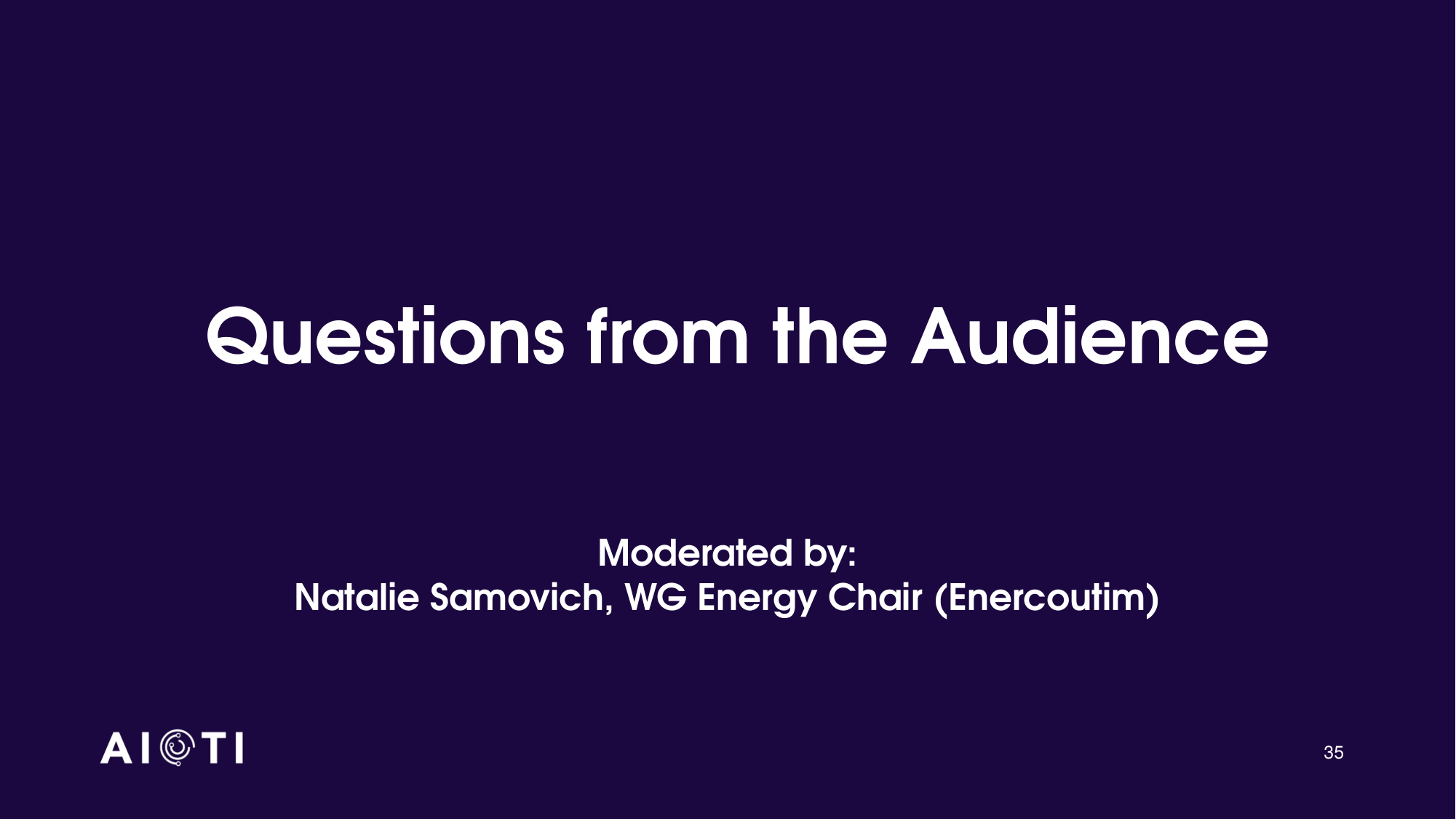

# Questions from the Audience
Moderated by:
Natalie Samovich, WG Energy Chair (Enercoutim)